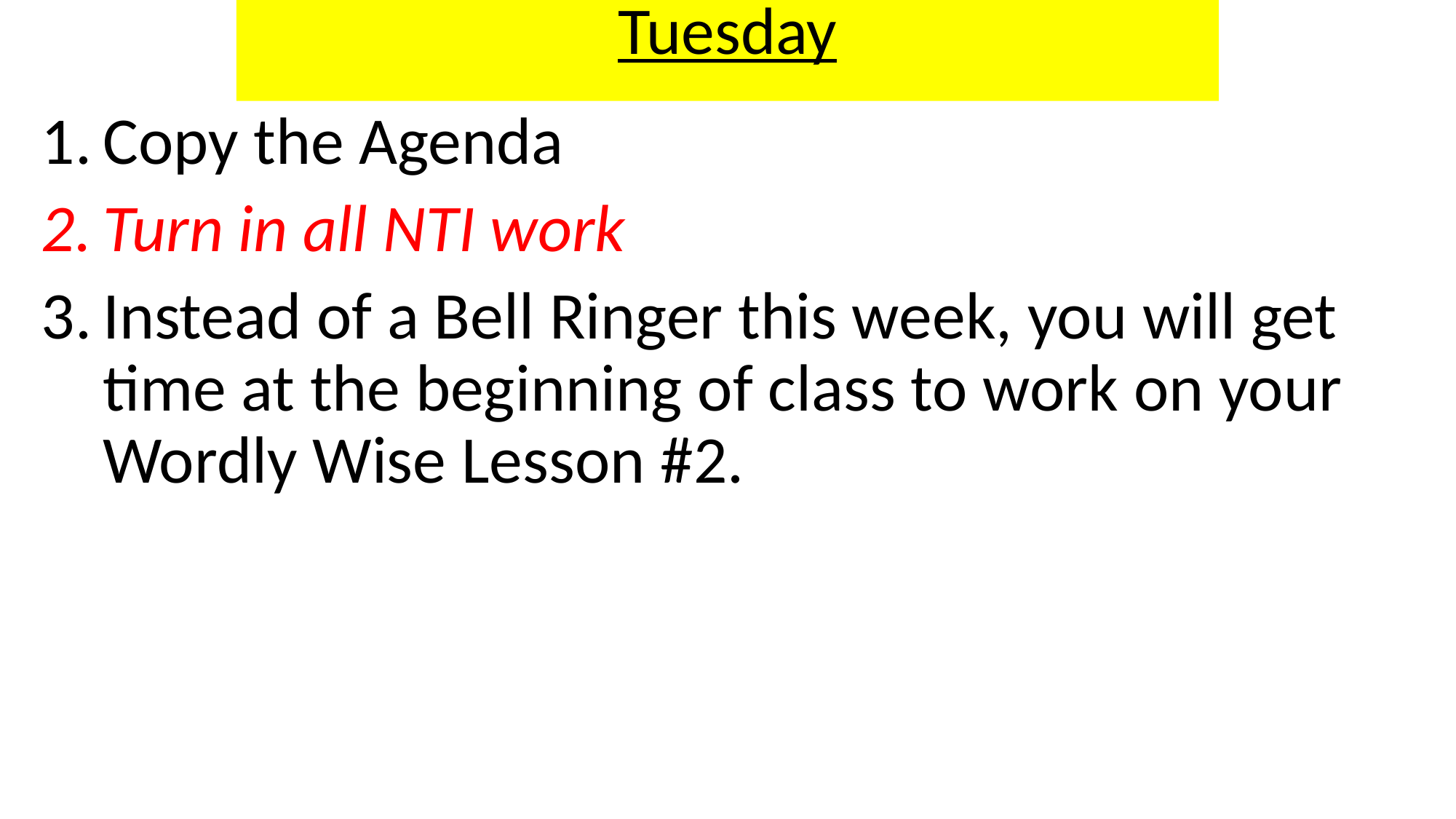

# Tuesday
Copy the Agenda
Turn in all NTI work
Instead of a Bell Ringer this week, you will get time at the beginning of class to work on your Wordly Wise Lesson #2.